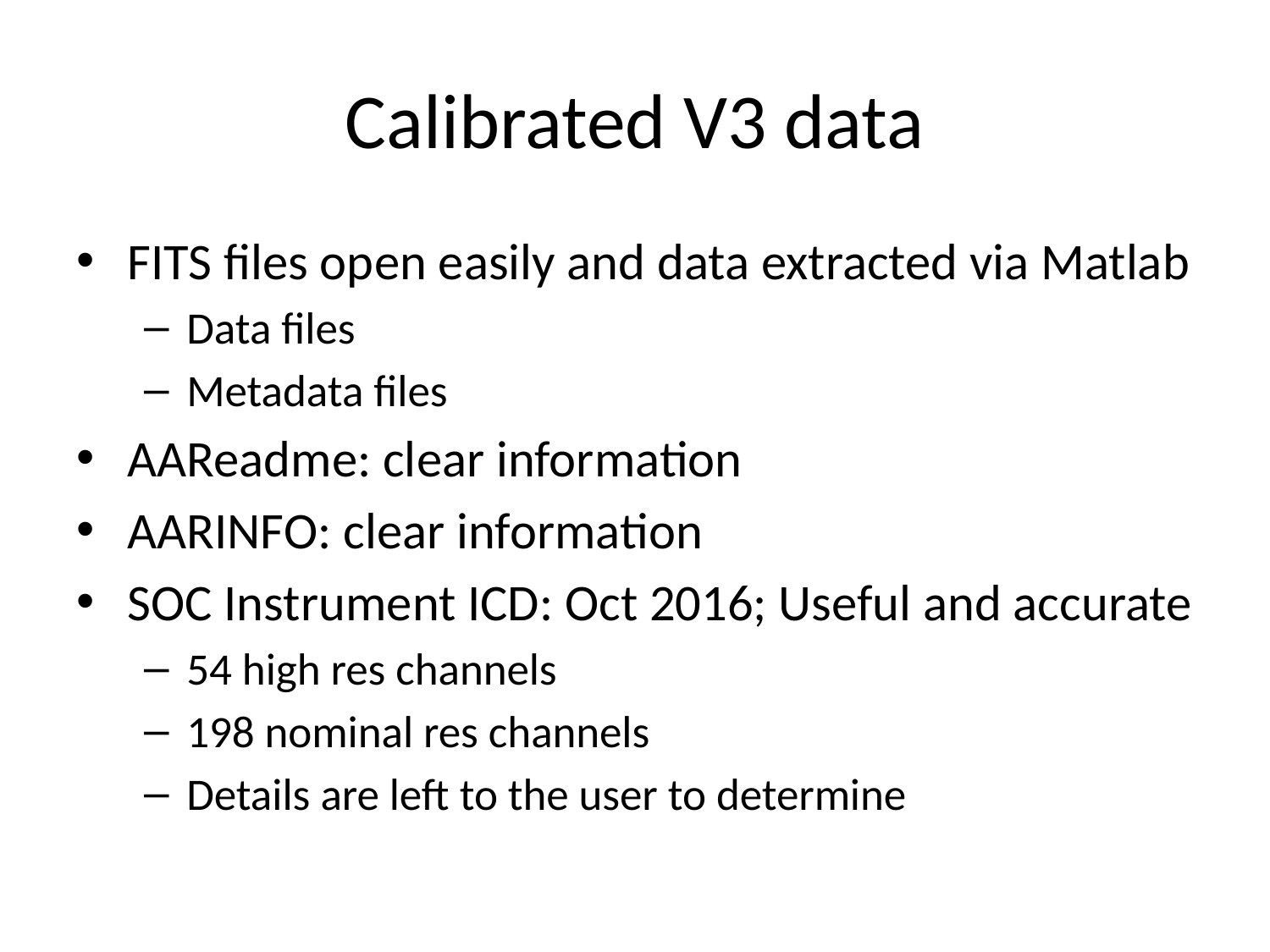

# Calibrated V3 data
FITS files open easily and data extracted via Matlab
Data files
Metadata files
AAReadme: clear information
AARINFO: clear information
SOC Instrument ICD: Oct 2016; Useful and accurate
54 high res channels
198 nominal res channels
Details are left to the user to determine